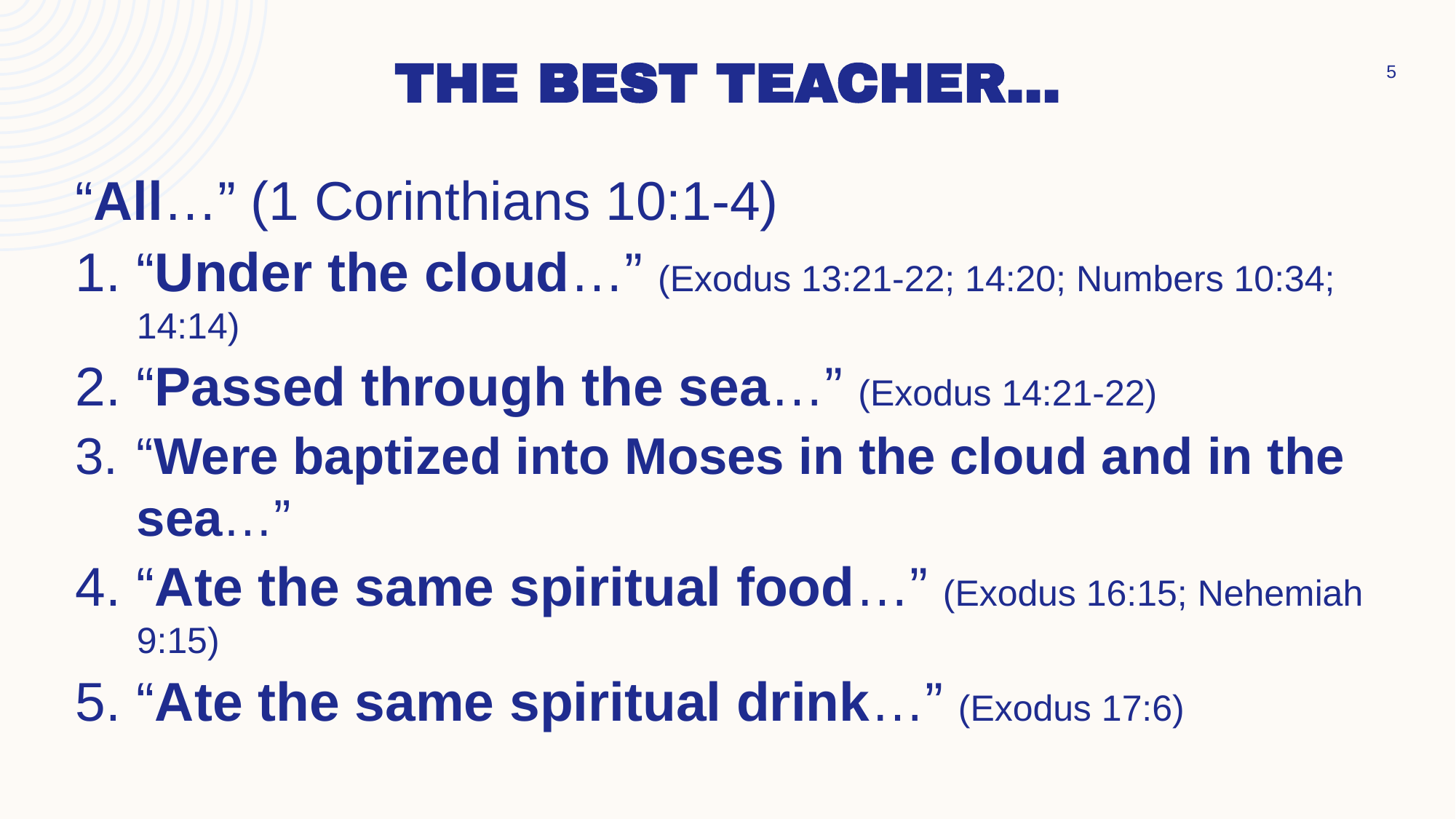

# The Best teacher…
5
“All…” (1 Corinthians 10:1-4)
“Under the cloud…” (Exodus 13:21-22; 14:20; Numbers 10:34; 14:14)
“Passed through the sea…” (Exodus 14:21-22)
“Were baptized into Moses in the cloud and in the sea…”
“Ate the same spiritual food…” (Exodus 16:15; Nehemiah 9:15)
“Ate the same spiritual drink…” (Exodus 17:6)